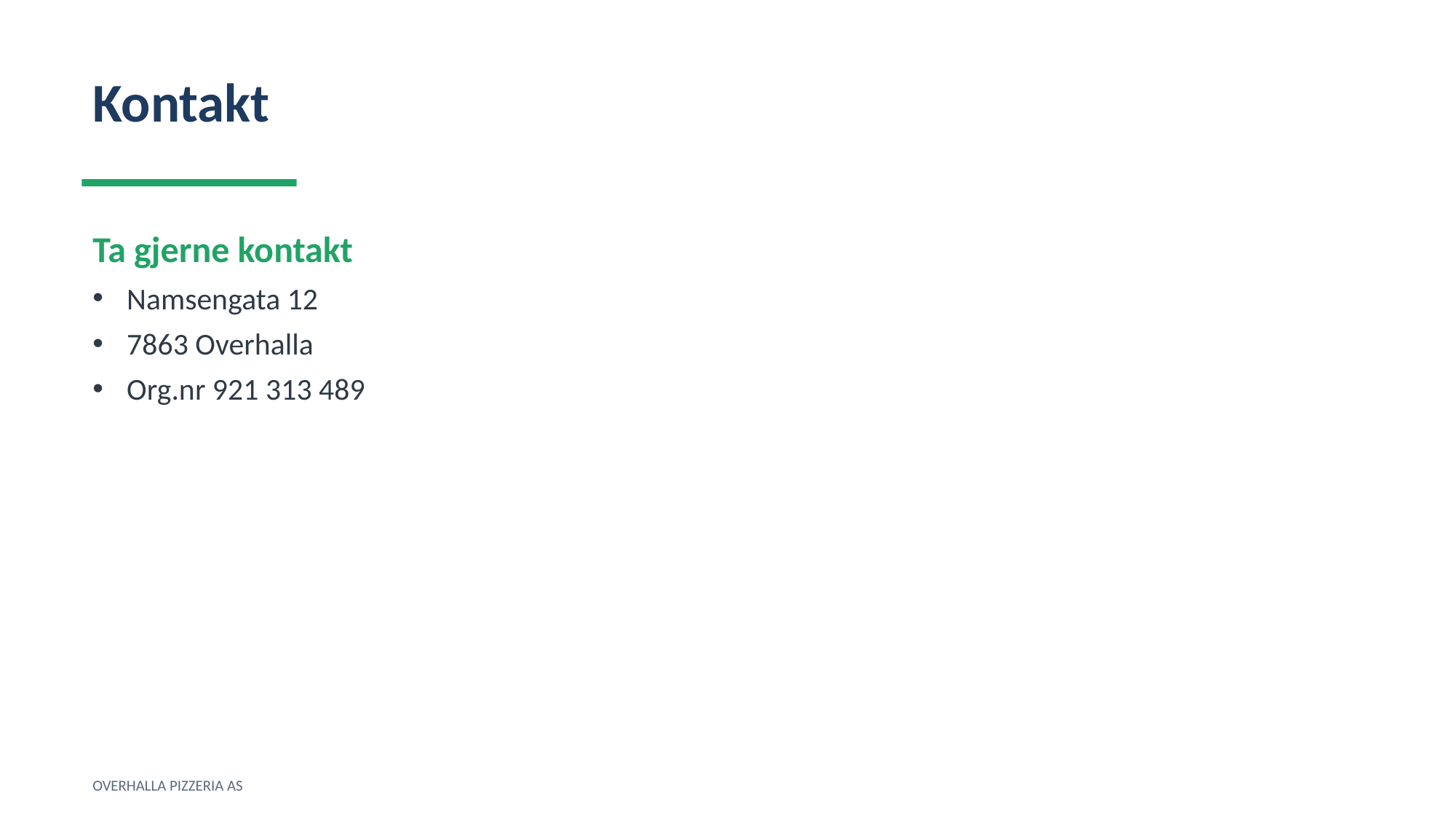

Kontakt

Ta gjerne kontakt
Namsengata 12
7863 Overhalla
Org.nr 921 313 489
OVERHALLA PIZZERIA AS